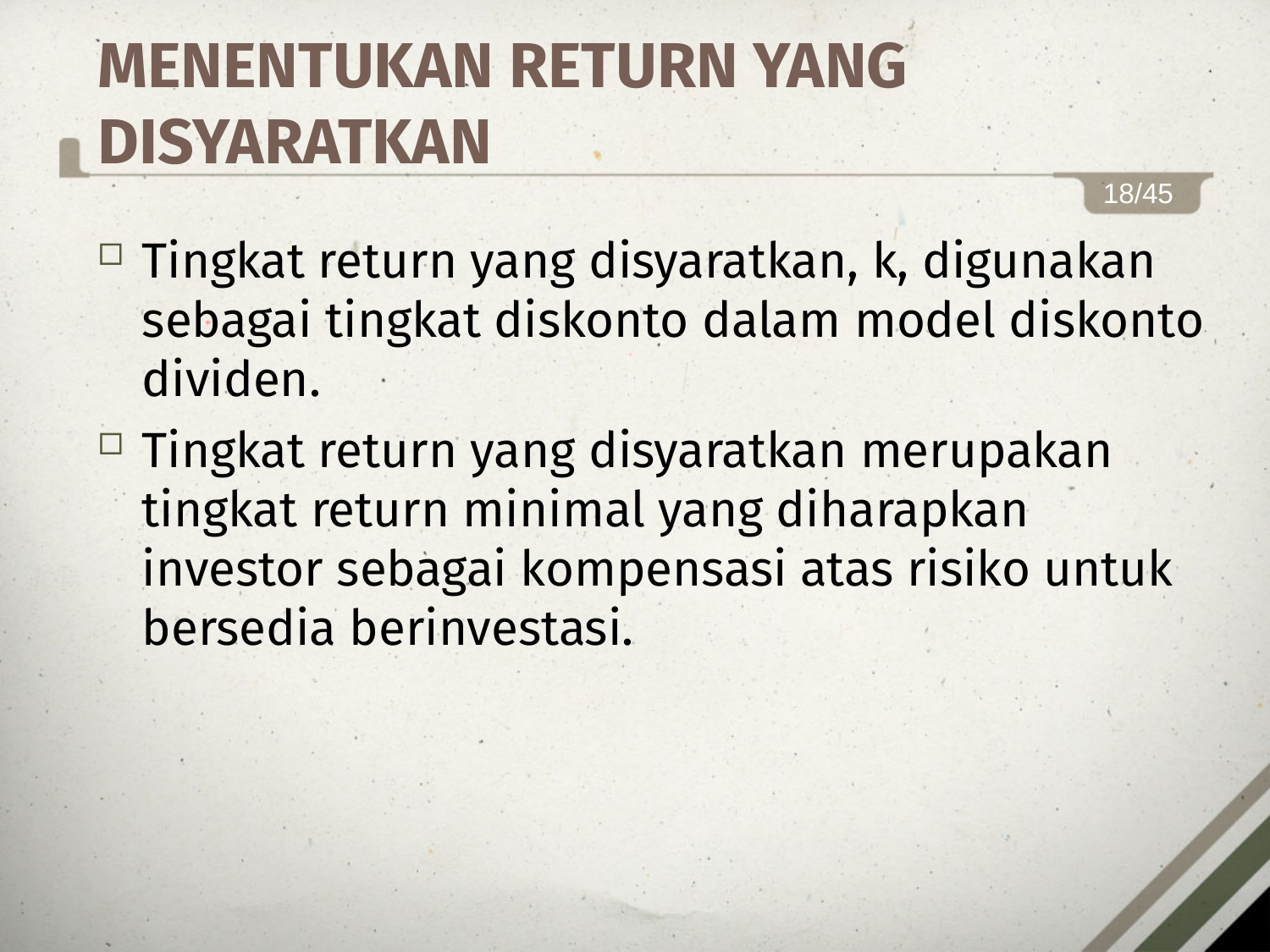

MENENTUKAN RETURN YANG DISYARATKAN
Tingkat return yang disyaratkan, k, digunakan sebagai tingkat diskonto dalam model diskonto dividen.
Tingkat return yang disyaratkan merupakan tingkat return minimal yang diharapkan investor sebagai kompensasi atas risiko untuk bersedia berinvestasi.
18/45